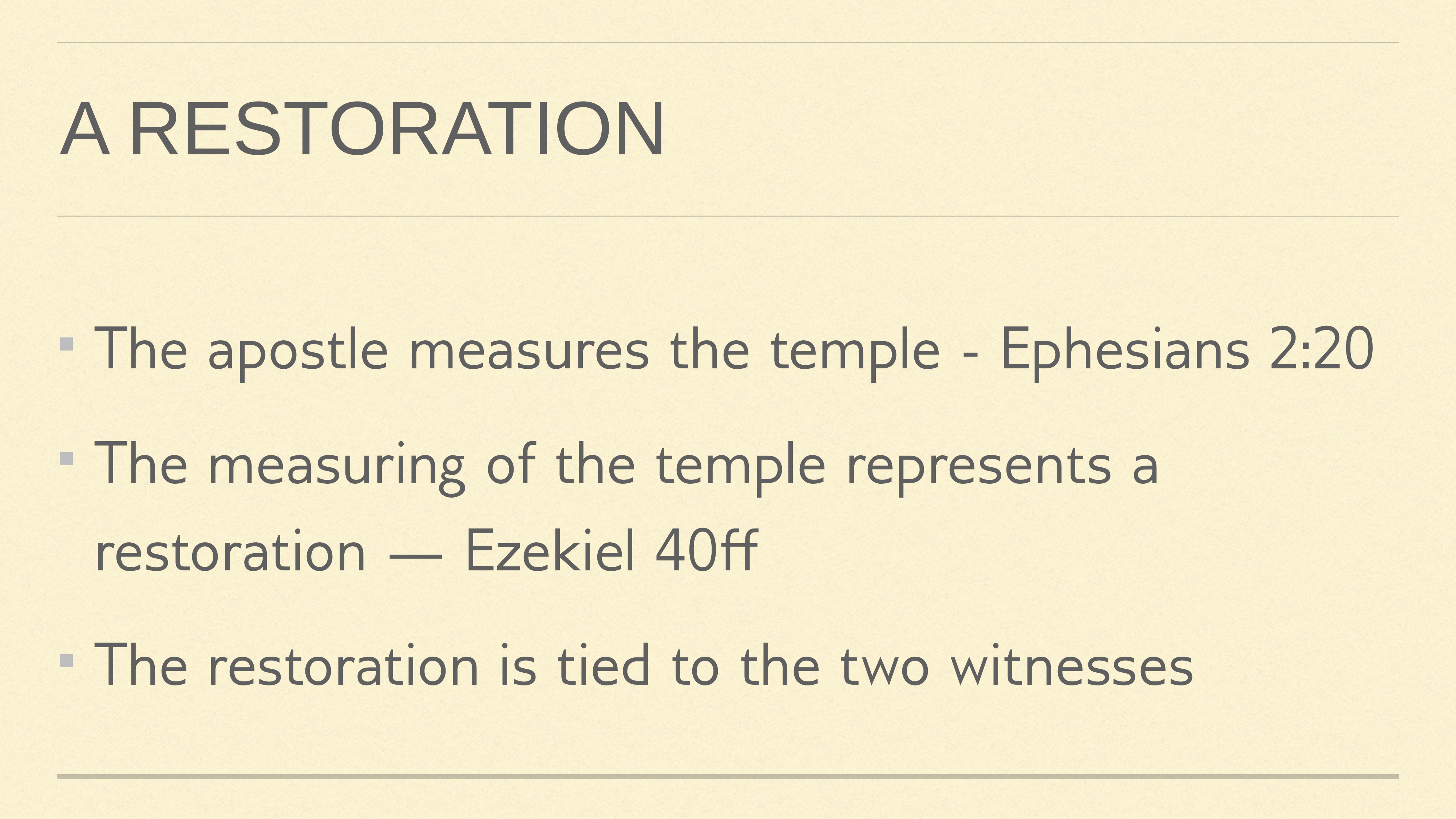

# A restoration
The apostle measures the temple - Ephesians 2:20
The measuring of the temple represents a restoration — Ezekiel 40ff
The restoration is tied to the two witnesses